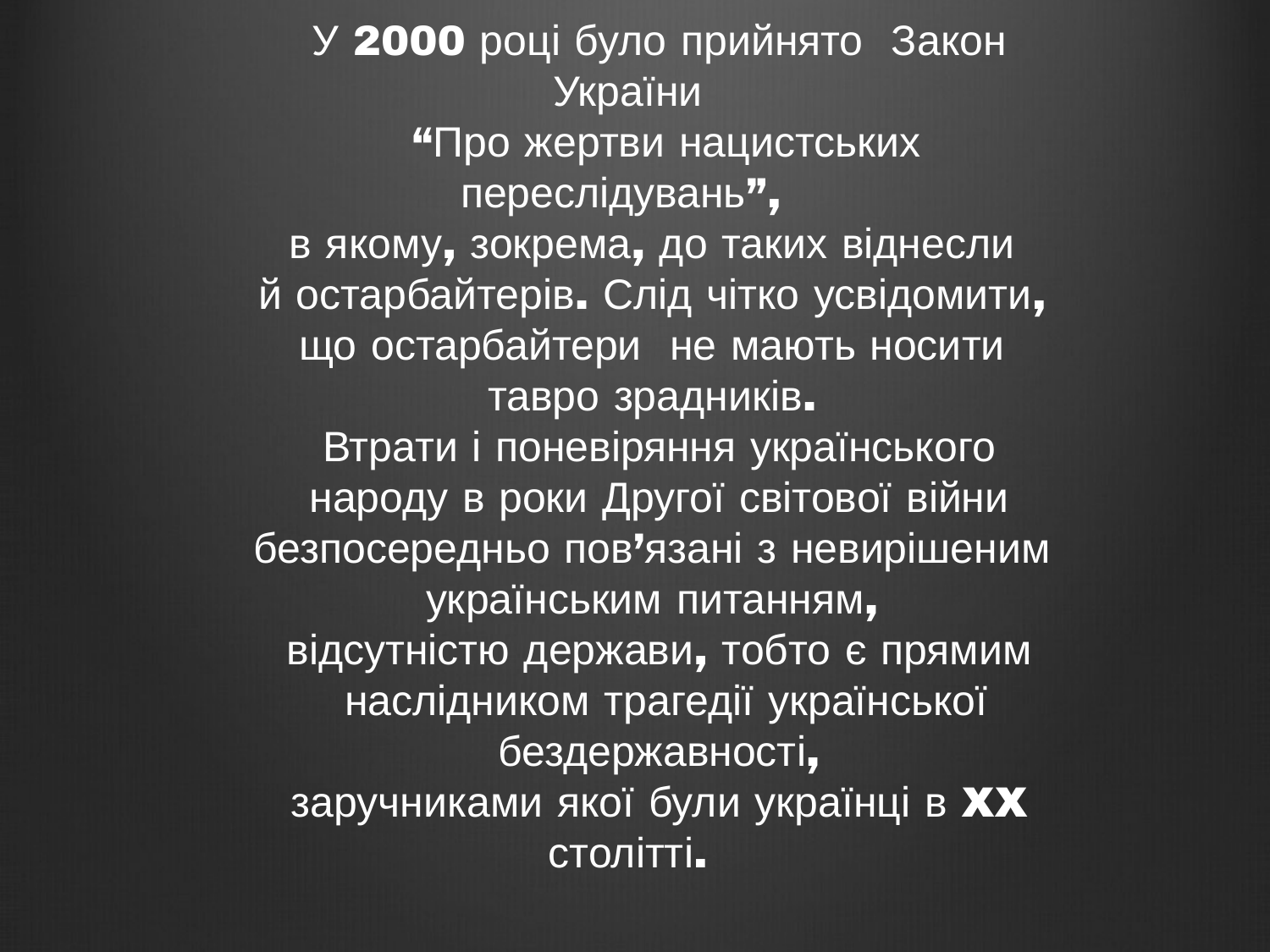

У 2000 році було прийнято  Закон України
 “Про жертви нацистських переслідувань”,
в якому, зокрема, до таких віднесли
й остарбайтерів. Слід чітко усвідомити,
що остарбайтери  не мають носити
тавро зрадників.
Втрати і поневіряння українського
 народу в роки Другої світової війни
безпосередньо пов’язані з невирішеним
українським питанням,
відсутністю держави, тобто є прямим
 наслідником трагедії української
 бездержавності,
заручниками якої були українці в XX столітті.